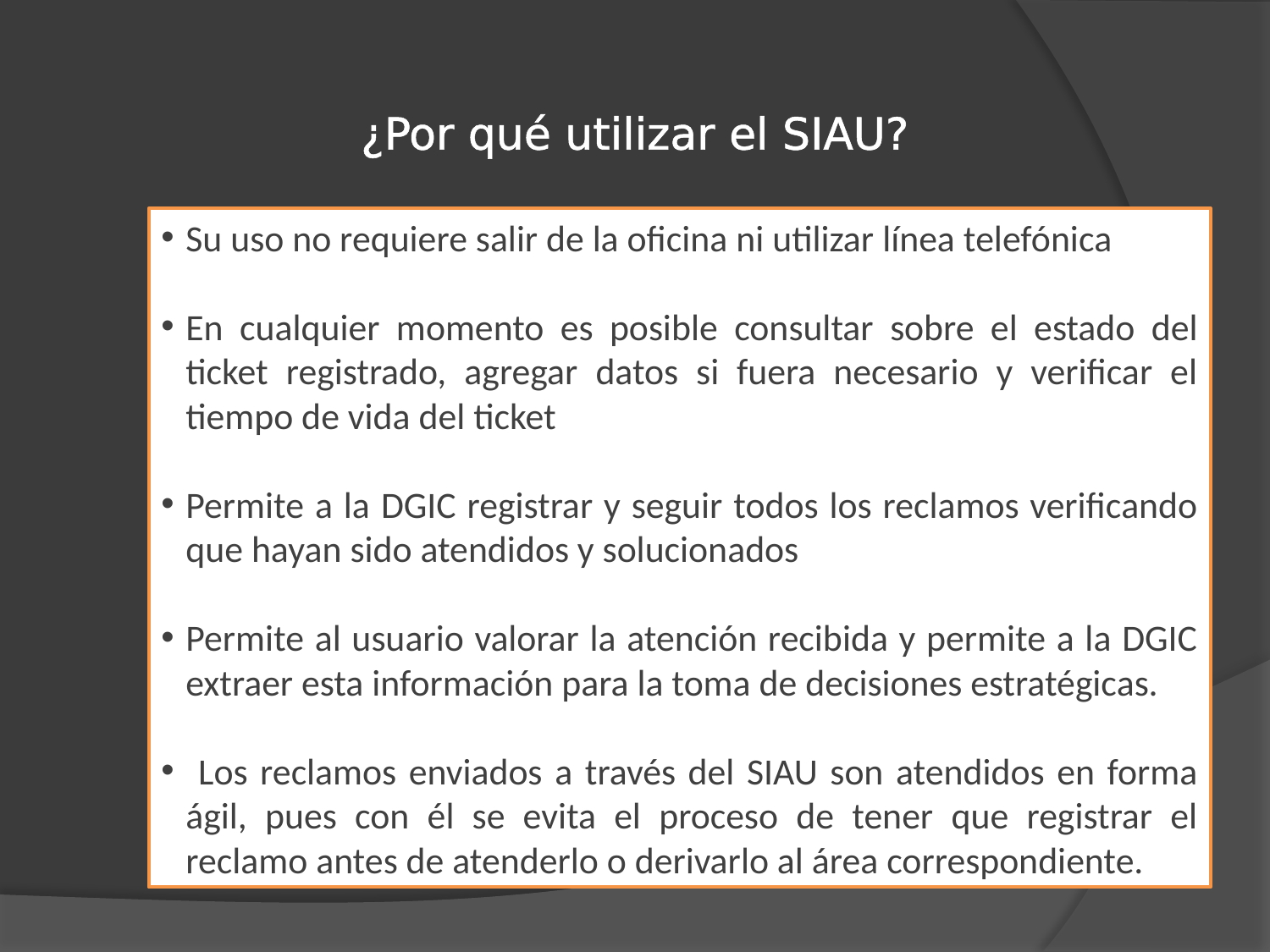

¿Por qué utilizar el SIAU?
Su uso no requiere salir de la oficina ni utilizar línea telefónica

En cualquier momento es posible consultar sobre el estado del ticket registrado, agregar datos si fuera necesario y verificar el tiempo de vida del ticket

Permite a la DGIC registrar y seguir todos los reclamos verificando que hayan sido atendidos y solucionados

Permite al usuario valorar la atención recibida y permite a la DGIC extraer esta información para la toma de decisiones estratégicas.

 Los reclamos enviados a través del SIAU son atendidos en forma ágil, pues con él se evita el proceso de tener que registrar el reclamo antes de atenderlo o derivarlo al área correspondiente.